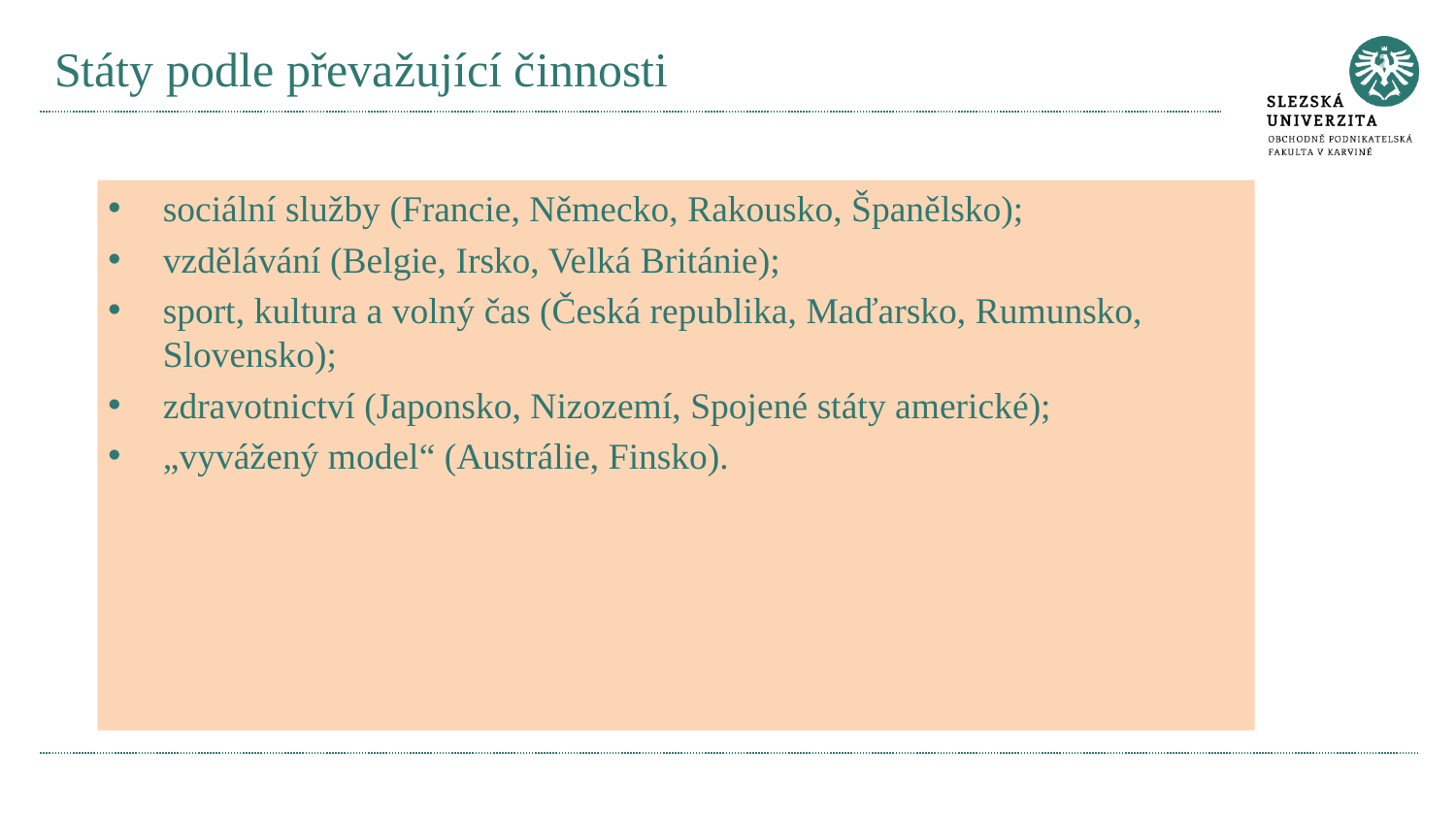

# Státy podle převažující činnosti
sociální služby (Francie, Německo, Rakousko, Španělsko);
vzdělávání (Belgie, Irsko, Velká Británie);
sport, kultura a volný čas (Česká republika, Maďarsko, Rumunsko, Slovensko);
zdravotnictví (Japonsko, Nizozemí, Spojené státy americké);
„vyvážený model“ (Austrálie, Finsko).